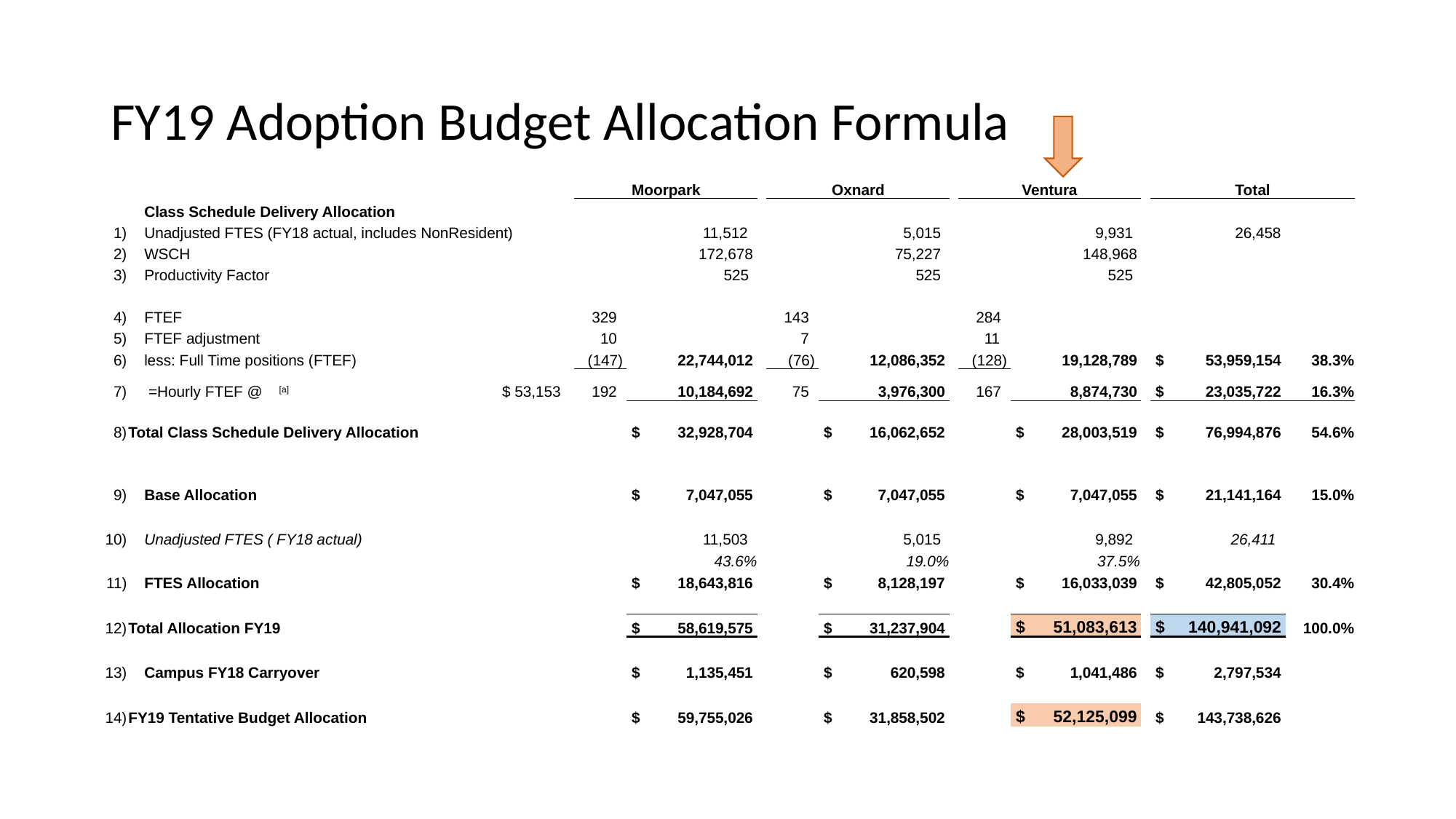

# FY19 Adoption Budget Allocation Formula

|  |  |  |  | Moorpark |  |  | Oxnard |  |  | Ventura |  |  | Total |  |
| --- | --- | --- | --- | --- | --- | --- | --- | --- | --- | --- | --- | --- | --- | --- |
|  |  | Class Schedule Delivery Allocation |  |  |  |  |  |  |  |  |  |  |  |  |
| 1) |  | Unadjusted FTES (FY18 actual, includes NonResident) |  |  | 11,512 |  |  | 5,015 |  |  | 9,931 |  | 26,458 |  |
| 2) |  | WSCH |  |  | 172,678 |  |  | 75,227 |  |  | 148,968 |  |  |  |
| 3) |  | Productivity Factor |  |  | 525 |  |  | 525 |  |  | 525 |  |  |  |
|  |  |  |  |  |  |  |  |  |  |  |  |  |  |  |
| 4) |  | FTEF |  | 329 |  |  | 143 |  |  | 284 |  |  |  |  |
| 5) |  | FTEF adjustment |  | 10 |  |  | 7 |  |  | 11 |  |  |  |  |
| 6) |  | less: Full Time positions (FTEF) |  | (147) | 22,744,012 |  | (76) | 12,086,352 |  | (128) | 19,128,789 |  | $ 53,959,154 | 38.3% |
| 7) |  | =Hourly FTEF @ [a] | $ 53,153 | 192 | 10,184,692 |  | 75 | 3,976,300 |  | 167 | 8,874,730 |  | $ 23,035,722 | 16.3% |
| 8) | Total Class Schedule Delivery Allocation |  |  |  | $ 32,928,704 |  |  | $ 16,062,652 |  |  | $ 28,003,519 |  | $ 76,994,876 | 54.6% |
|  |  |  |  |  |  |  |  |  |  |  |  |  |  |  |
| 9) |  | Base Allocation |  |  | $ 7,047,055 |  |  | $ 7,047,055 |  |  | $ 7,047,055 |  | $ 21,141,164 | 15.0% |
|  |  |  |  |  |  |  |  |  |  |  |  |  |  |  |
| 10) |  | Unadjusted FTES ( FY18 actual) |  |  | 11,503 |  |  | 5,015 |  |  | 9,892 |  | 26,411 |  |
|  |  |  |  |  | 43.6% |  |  | 19.0% |  |  | 37.5% |  |  |  |
| 11) |  | FTES Allocation |  |  | $ 18,643,816 |  |  | $ 8,128,197 |  |  | $ 16,033,039 |  | $ 42,805,052 | 30.4% |
|  |  |  |  |  |  |  |  |  |  |  |  |  |  |  |
| 12) | Total Allocation FY19 |  |  |  | $ 58,619,575 |  |  | $ 31,237,904 |  |  | $ 51,083,613 |  | $ 140,941,092 | 100.0% |
|  |  |  |  |  |  |  |  |  |  |  |  |  |  |  |
| 13) |  | Campus FY18 Carryover |  |  | $ 1,135,451 |  |  | $ 620,598 |  |  | $ 1,041,486 |  | $ 2,797,534 |  |
|  |  |  |  |  |  |  |  |  |  |  |  |  |  |  |
| 14) | FY19 Tentative Budget Allocation |  |  |  | $ 59,755,026 |  |  | $ 31,858,502 |  |  | $ 52,125,099 |  | $ 143,738,626 |  |